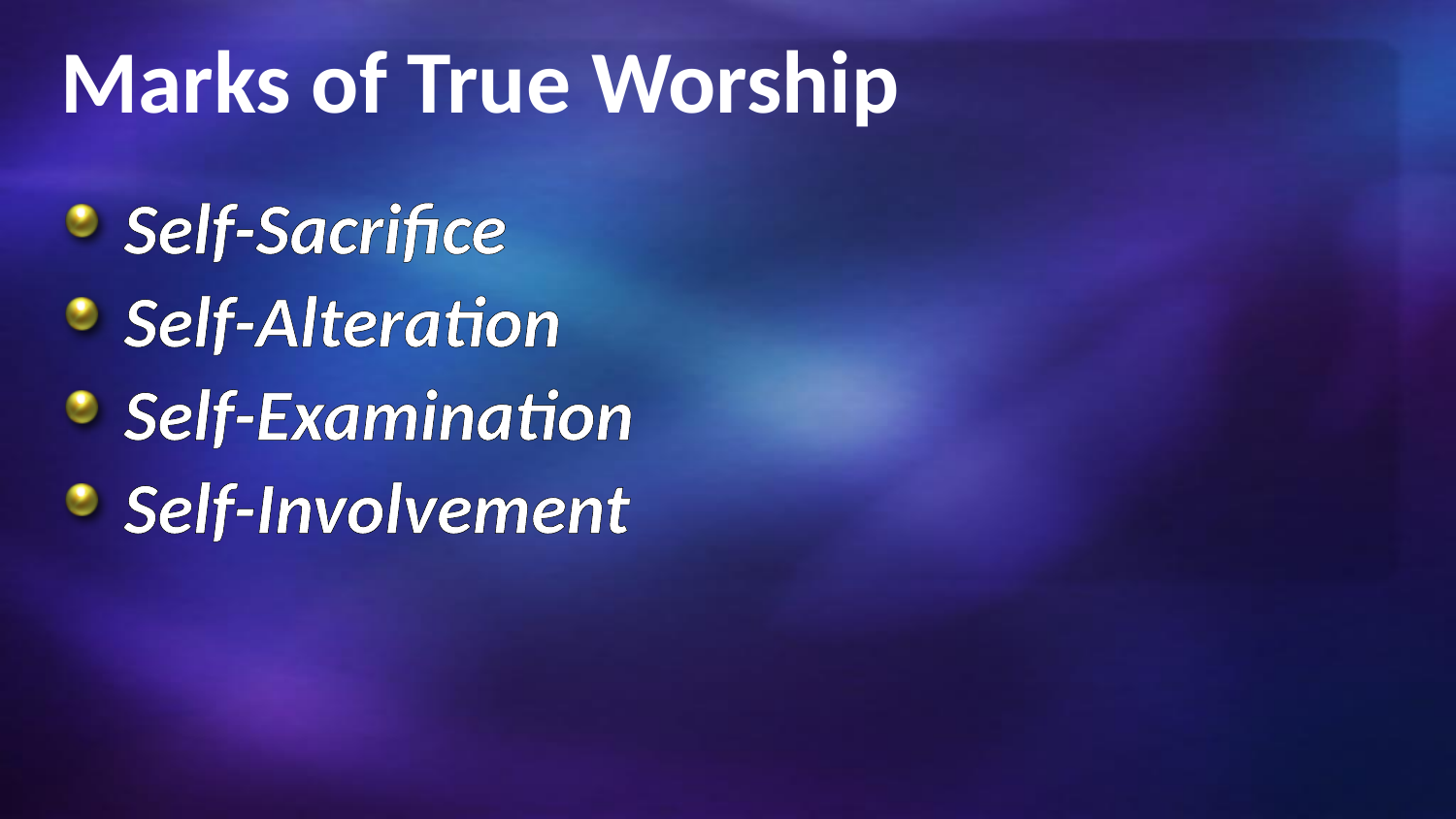

# Marks of True Worship
Self-Sacrifice
Self-Alteration
Self-Examination
Self-Involvement